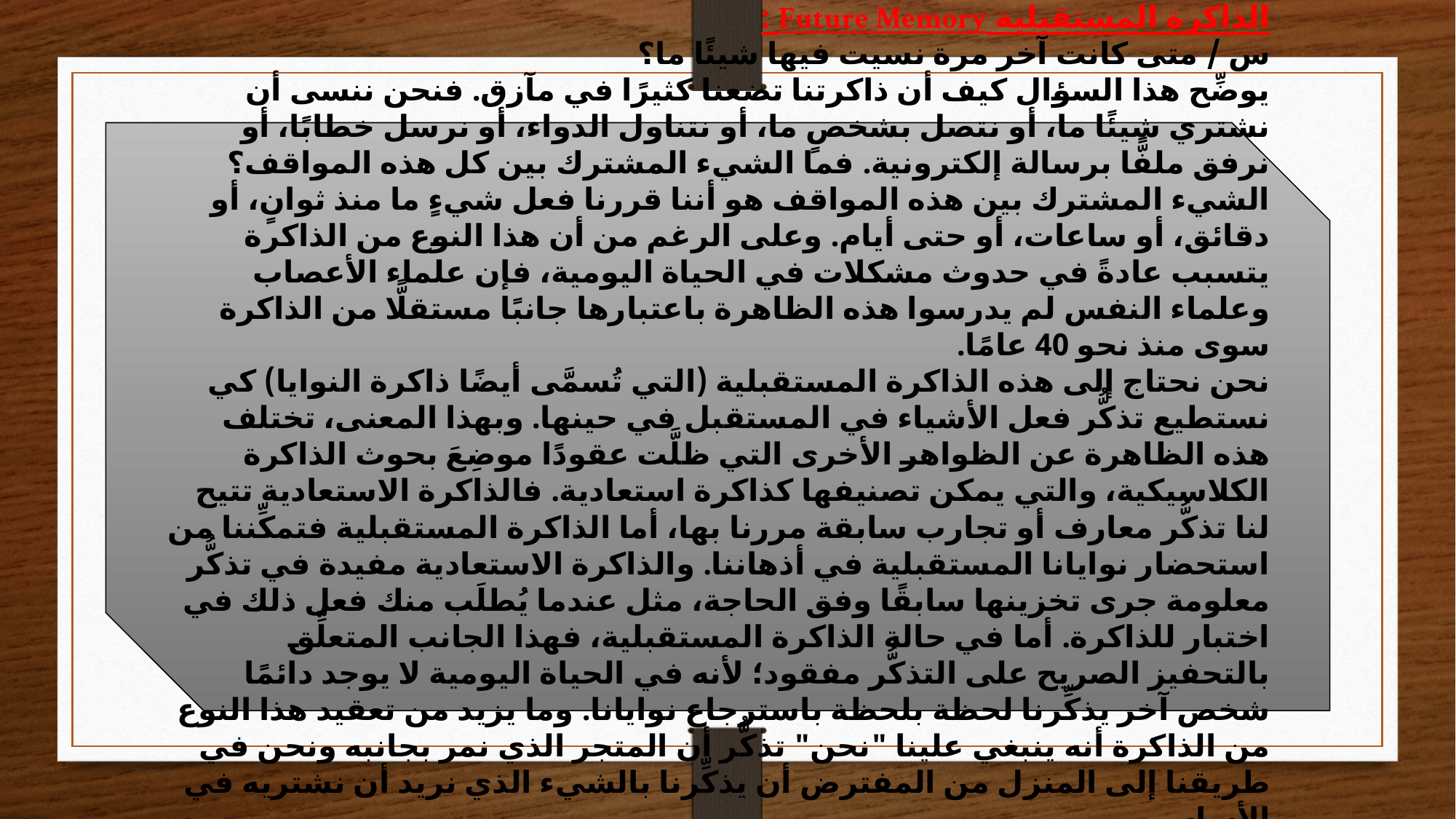

الذاكرة المستقبلية ‏Future Memory‏ :‏
س / متى كانت آخر مرة نسيت فيها شيئًا ما؟ ‏
يوضِّح هذا السؤال كيف أن ذاكرتنا تضعنا كثيرًا في مآزق. فنحن ننسى أن نشتري شيئًا ما، أو نتصل ‏بشخصٍ ما، أو نتناول الدواء، أو نرسل خطابًا، أو نرفق ملفًّا برسالة إلكترونية. فما الشيء المشترك ‏بين كل هذه المواقف؟ الشيء المشترك بين هذه المواقف هو أننا قررنا فعل شيءٍ ما منذ ثوانٍ، أو ‏دقائق، أو ساعات، أو حتى أيام. وعلى الرغم من أن هذا النوع من الذاكرة يتسبب عادةً في حدوث ‏مشكلات في الحياة اليومية، فإن علماء الأعصاب وعلماء النفس لم يدرسوا هذه الظاهرة باعتبارها ‏جانبًا مستقلًّا من الذاكرة سوى منذ نحو 40 عامًا.‏
نحن نحتاج إلى هذه الذاكرة المستقبلية (التي تُسمَّى أيضًا ذاكرة النوايا) كي نستطيع تذكُّر فعل الأشياء في ‏المستقبل في حينها. وبهذا المعنى، تختلف هذه الظاهرة عن الظواهر الأخرى التي ظلَّت عقودًا موضِعَ بحوث ‏الذاكرة الكلاسيكية، والتي يمكن تصنيفها كذاكرة استعادية. فالذاكرة الاستعادية تتيح لنا تذكُّر معارف أو ‏تجارب سابقة مررنا بها، أما الذاكرة المستقبلية فتمكِّننا من استحضار نوايانا المستقبلية في أذهاننا. والذاكرة ‏الاستعادية مفيدة في تذكُّر معلومة جرى تخزينها سابقًا وفق الحاجة، مثل عندما يُطلَب منك فعل ذلك في ‏اختبار للذاكرة. أما في حالة الذاكرة المستقبلية، فهذا الجانب المتعلِّق بالتحفيز الصريح على التذكُّر مفقود؛ ‏لأنه في الحياة اليومية لا يوجد دائمًا شخص آخر يذكِّرنا لحظة بلحظة باسترجاع نوايانا. وما يزيد من تعقيد ‏هذا النوع من الذاكرة أنه ينبغي علينا "نحن" تذكُّر أن المتجر الذي نمر بجانبه ونحن في طريقنا إلى المنزل ‏من المفترض أن يذكِّرنا بالشيء الذي نريد أن نشتريه في الأساس.‏